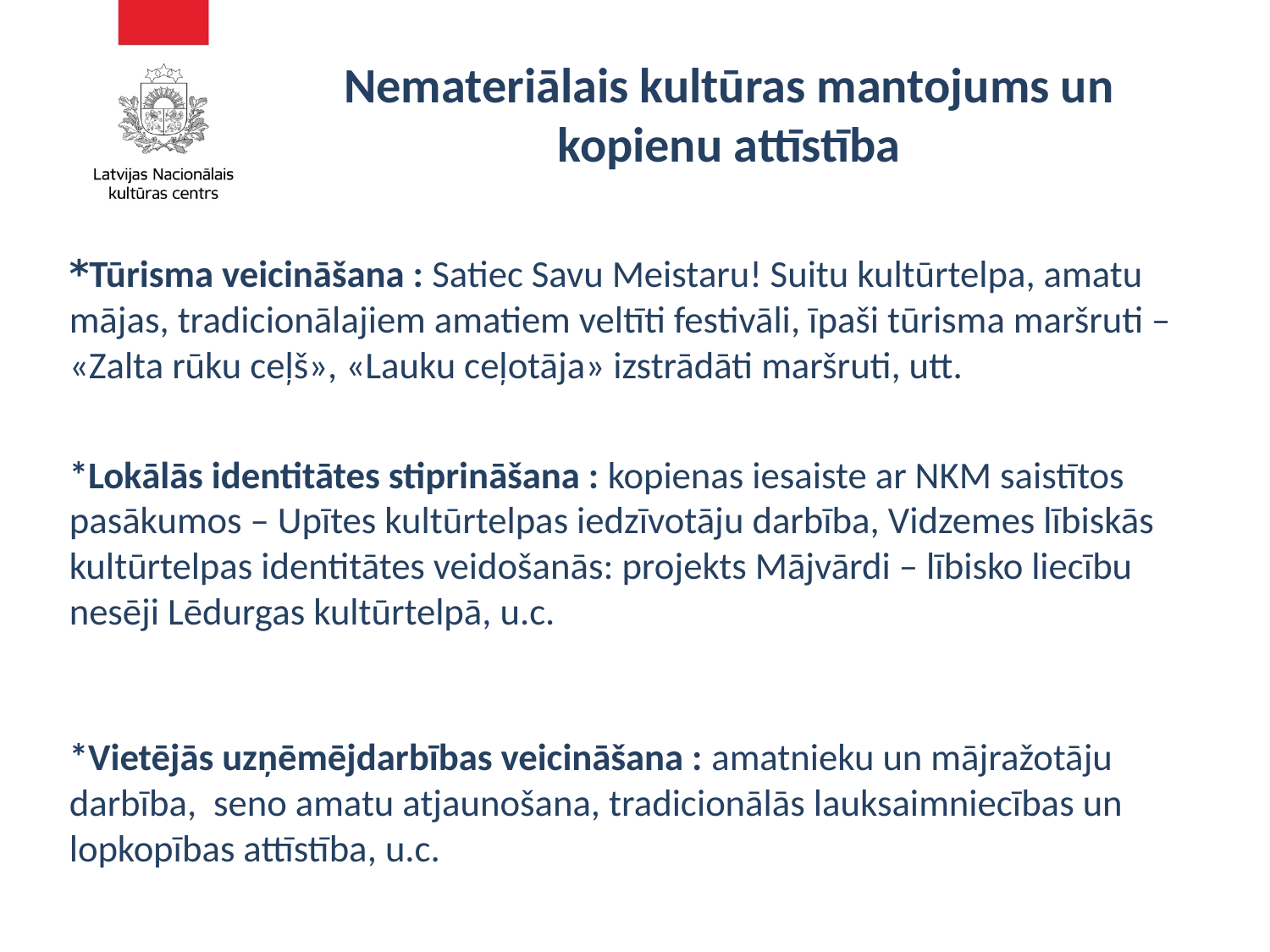

# Nemateriālais kultūras mantojums un kopienu attīstība
*Tūrisma veicināšana : Satiec Savu Meistaru! Suitu kultūrtelpa, amatu mājas, tradicionālajiem amatiem veltīti festivāli, īpaši tūrisma maršruti – «Zalta rūku ceļš», «Lauku ceļotāja» izstrādāti maršruti, utt.

*Lokālās identitātes stiprināšana : kopienas iesaiste ar NKM saistītos pasākumos – Upītes kultūrtelpas iedzīvotāju darbība, Vidzemes lībiskās kultūrtelpas identitātes veidošanās: projekts Mājvārdi – lībisko liecību nesēji Lēdurgas kultūrtelpā, u.c.
*Vietējās uzņēmējdarbības veicināšana : amatnieku un mājražotāju darbība,  seno amatu atjaunošana, tradicionālās lauksaimniecības un lopkopības attīstība, u.c.